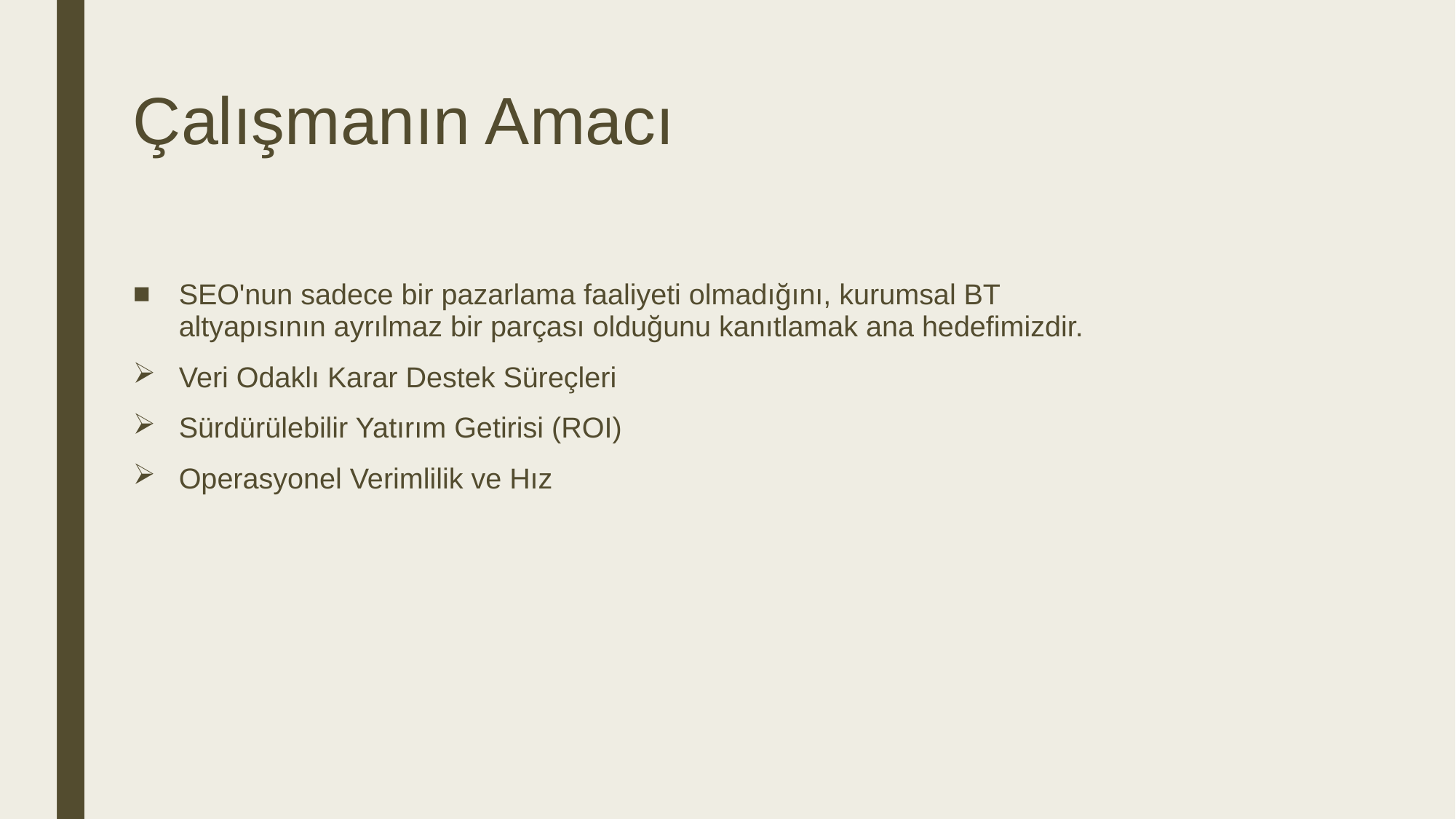

# Çalışmanın Amacı
SEO'nun sadece bir pazarlama faaliyeti olmadığını, kurumsal BT altyapısının ayrılmaz bir parçası olduğunu kanıtlamak ana hedefimizdir.
Veri Odaklı Karar Destek Süreçleri
Sürdürülebilir Yatırım Getirisi (ROI)
Operasyonel Verimlilik ve Hız